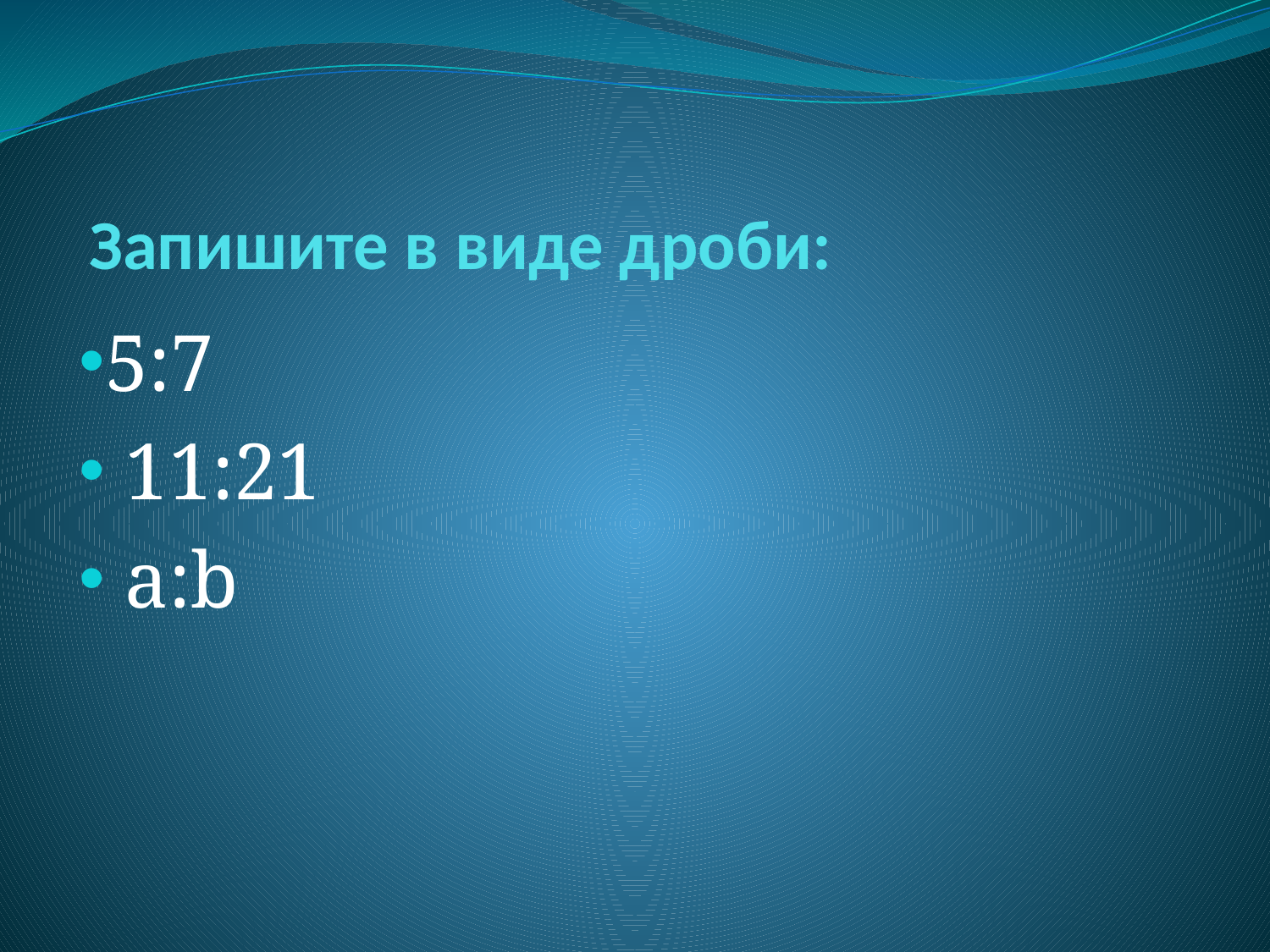

# Запишите в виде дроби:
5:7
 11:21
 a:b